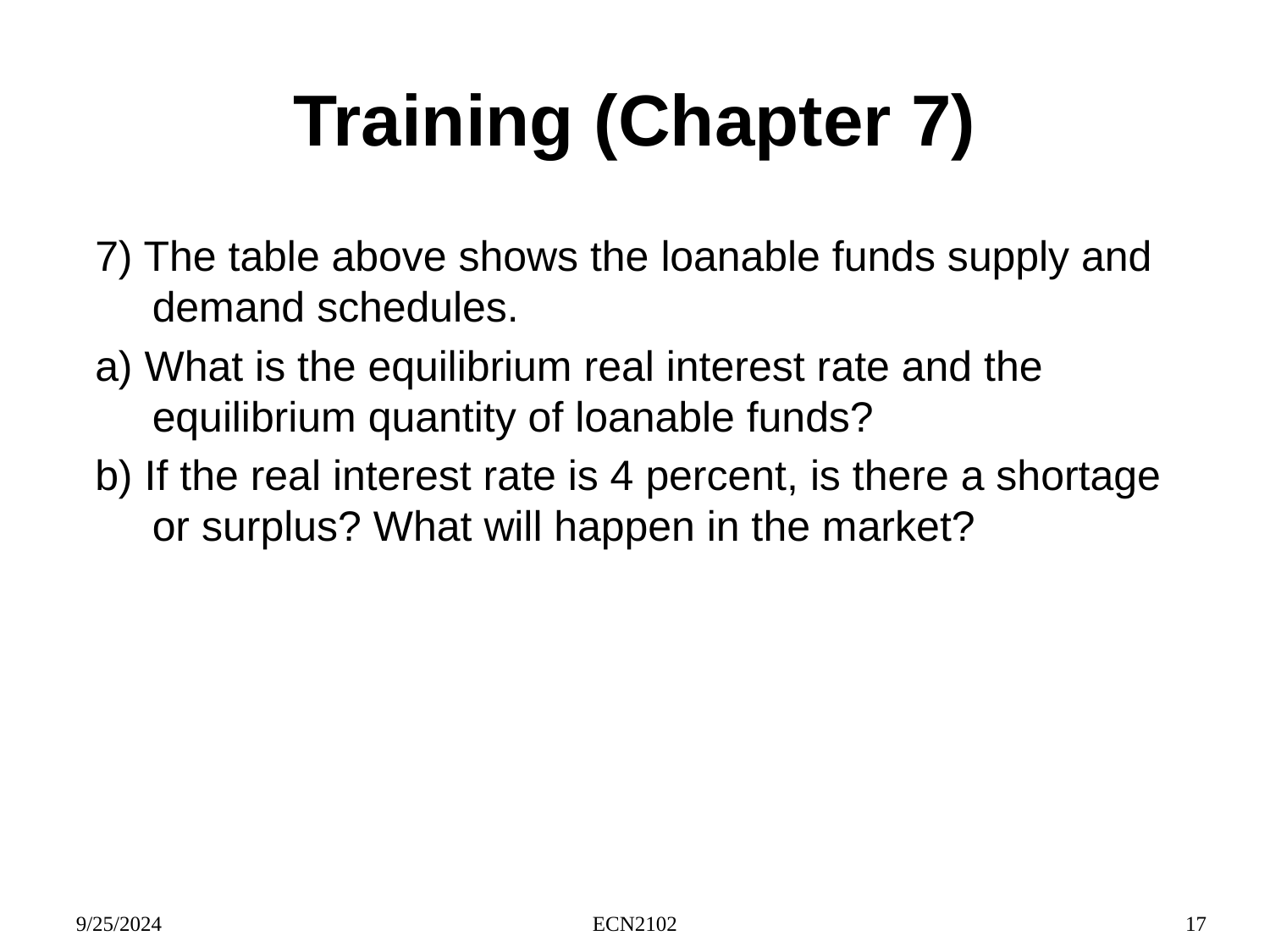

# Training (Chapter 7)
7) The table above shows the loanable funds supply and demand schedules.
a) What is the equilibrium real interest rate and the equilibrium quantity of loanable funds?
b) If the real interest rate is 4 percent, is there a shortage or surplus? What will happen in the market?

9/25/2024
ECN2102
17